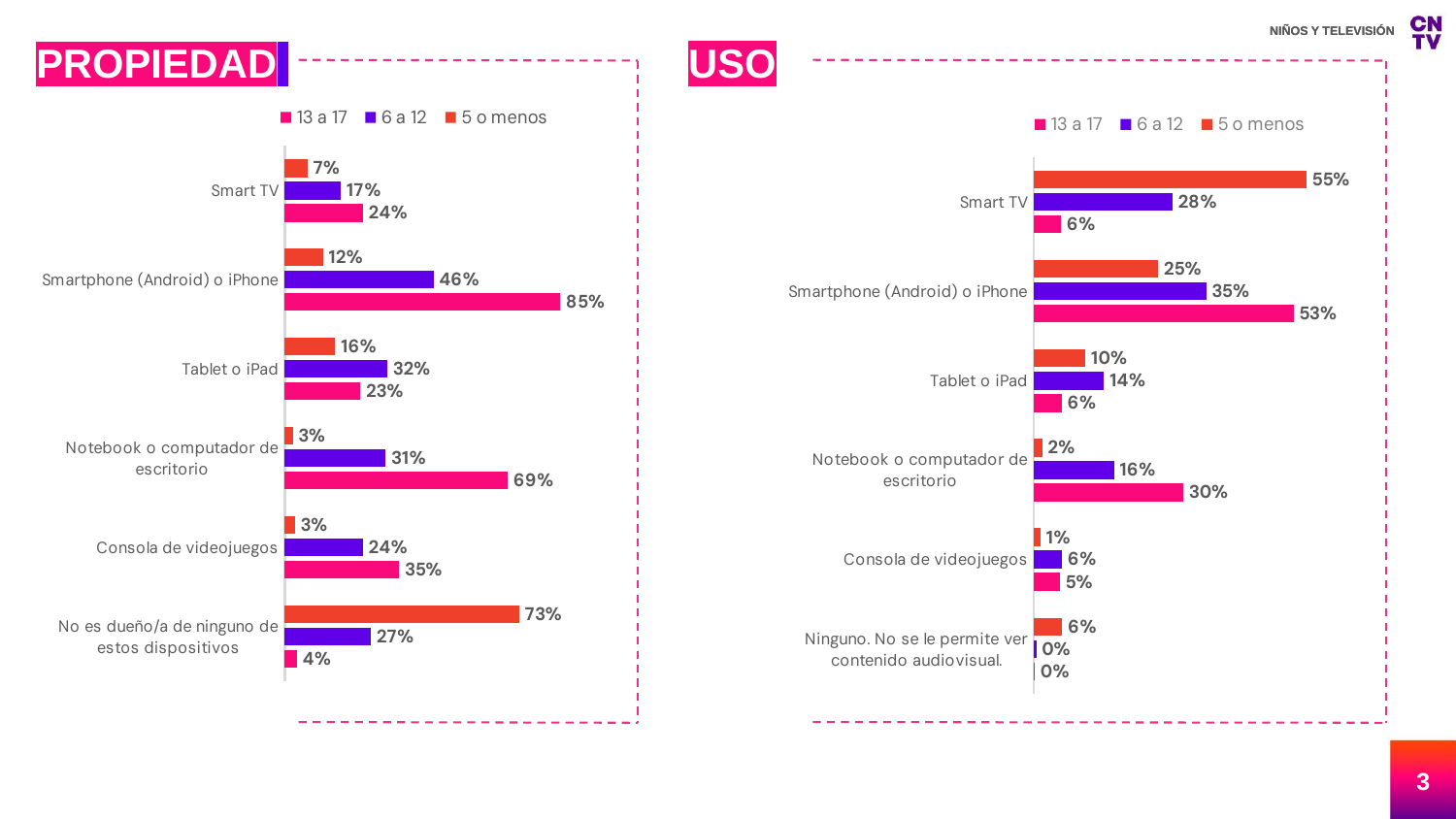

USO
PROPIEDAD

### Chart

| Category | 5 o menos | 6 a 12 | 13 a 17 |
|---|---|---|---|
| Smart TV | 0.07082630691399663 | 0.17382617382617382 | 0.24220183486238533 |
| Smartphone (Android) o iPhone | 0.11804384485666103 | 0.46053946053946054 | 0.8513761467889909 |
| Tablet o iPad | 0.15682967959527824 | 0.3176823176823177 | 0.23486238532110093 |
| Notebook o computador de escritorio | 0.025295109612141653 | 0.3126873126873127 | 0.689908256880734 |
| Consola de videojuegos | 0.03204047217537943 | 0.24175824175824176 | 0.3541284403669725 |
| No es dueño/a de ninguno de estos dispositivos | 0.7251264755480608 | 0.26673326673326675 | 0.03853211009174312 |

### Chart

| Category | 5 o menos | 6 a 12 | 13 a 17 |
|---|---|---|---|
| Smart TV | 0.554806070826307 | 0.2817182817182817 | 0.05504587155963304 |
| Smartphone (Android) o iPhone | 0.25295109612141653 | 0.35064935064935066 | 0.5284403669724771 |
| Tablet o iPad | 0.1045531197301855 | 0.14285714285714285 | 0.05688073394495413 |
| Notebook o computador de escritorio | 0.016863406408094434 | 0.16283716283716285 | 0.30458715596330277 |
| Consola de videojuegos | 0.013490725126475547 | 0.056943056943056944 | 0.05321100917431193 |
| Ninguno. No se le permite ver contenido audiovisual. | 0.05733558178752108 | 0.004995004995004995 | 0.001834862385321101 |
3